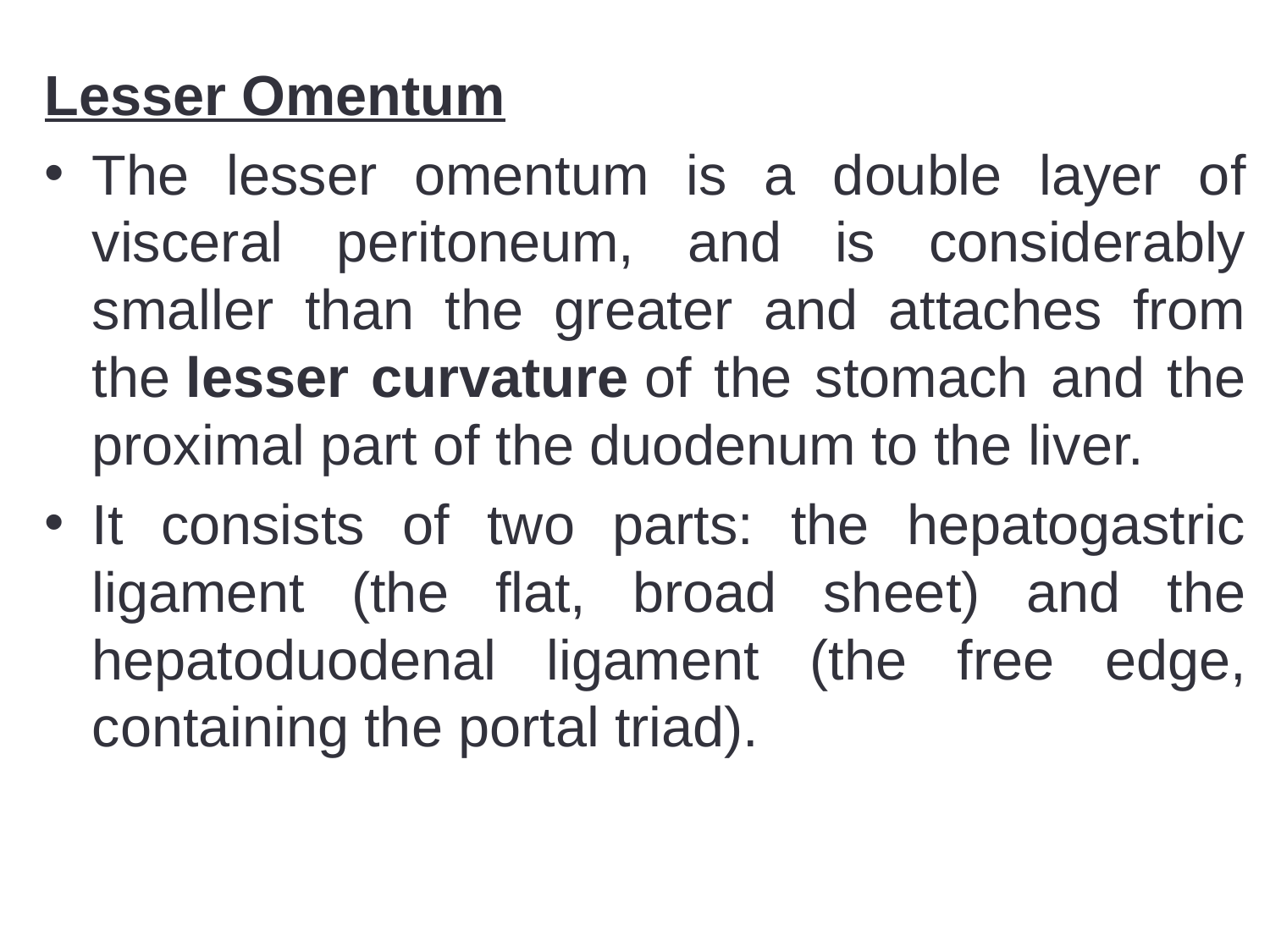

Lesser Omentum
The lesser omentum is a double layer of visceral peritoneum, and is considerably smaller than the greater and attaches from the lesser curvature of the stomach and the proximal part of the duodenum to the liver.
It consists of two parts: the hepatogastric ligament (the flat, broad sheet) and the hepatoduodenal ligament (the free edge, containing the portal triad).